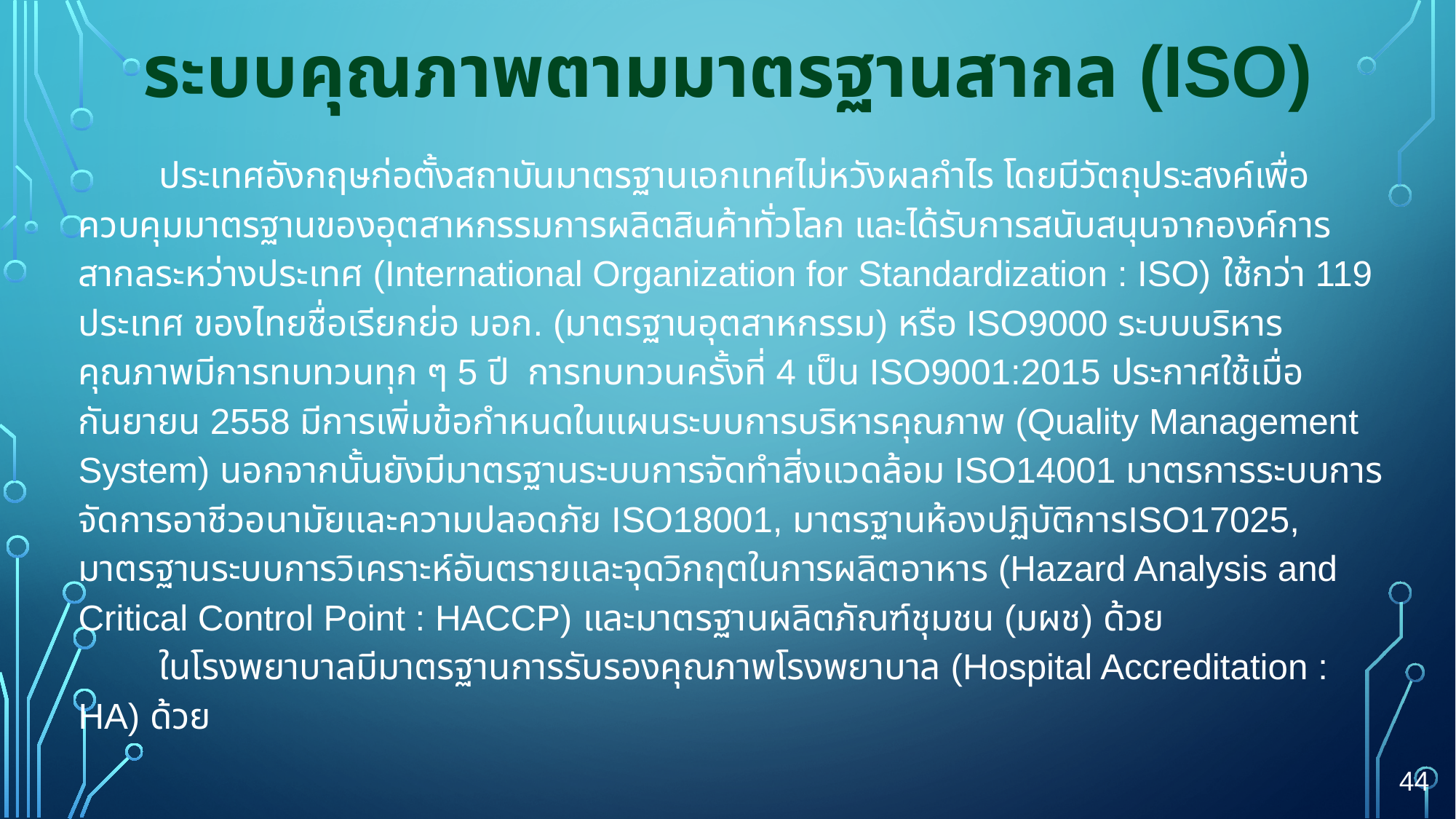

# ระบบคุณภาพตามมาตรฐานสากล (ISO)
	ประเทศอังกฤษก่อตั้งสถาบันมาตรฐานเอกเทศไม่หวังผลกำไร โดยมีวัตถุประสงค์เพื่อควบคุมมาตรฐานของอุตสาหกรรมการผลิตสินค้าทั่วโลก และได้รับการสนับสนุนจากองค์การสากลระหว่างประเทศ (International Organization for Standardization : ISO) ใช้กว่า 119 ประเทศ ของไทยชื่อเรียกย่อ มอก. (มาตรฐานอุตสาหกรรม) หรือ ISO9000 ระบบบริหารคุณภาพมีการทบทวนทุก ๆ 5 ปี  การทบทวนครั้งที่ 4 เป็น ISO9001:2015 ประกาศใช้เมื่อ กันยายน 2558 มีการเพิ่มข้อกำหนดในแผนระบบการบริหารคุณภาพ (Quality Management System) นอกจากนั้นยังมีมาตรฐานระบบการจัดทำสิ่งแวดล้อม ISO14001 มาตรการระบบการจัดการอาชีวอนามัยและความปลอดภัย ISO18001, มาตรฐานห้องปฏิบัติการISO17025, มาตรฐานระบบการวิเคราะห์อันตรายและจุดวิกฤตในการผลิตอาหาร (Hazard Analysis and Critical Control Point : HACCP) และมาตรฐานผลิตภัณฑ์ชุมชน (มผช) ด้วย
	ในโรงพยาบาลมีมาตรฐานการรับรองคุณภาพโรงพยาบาล (Hospital Accreditation : HA) ด้วย
44